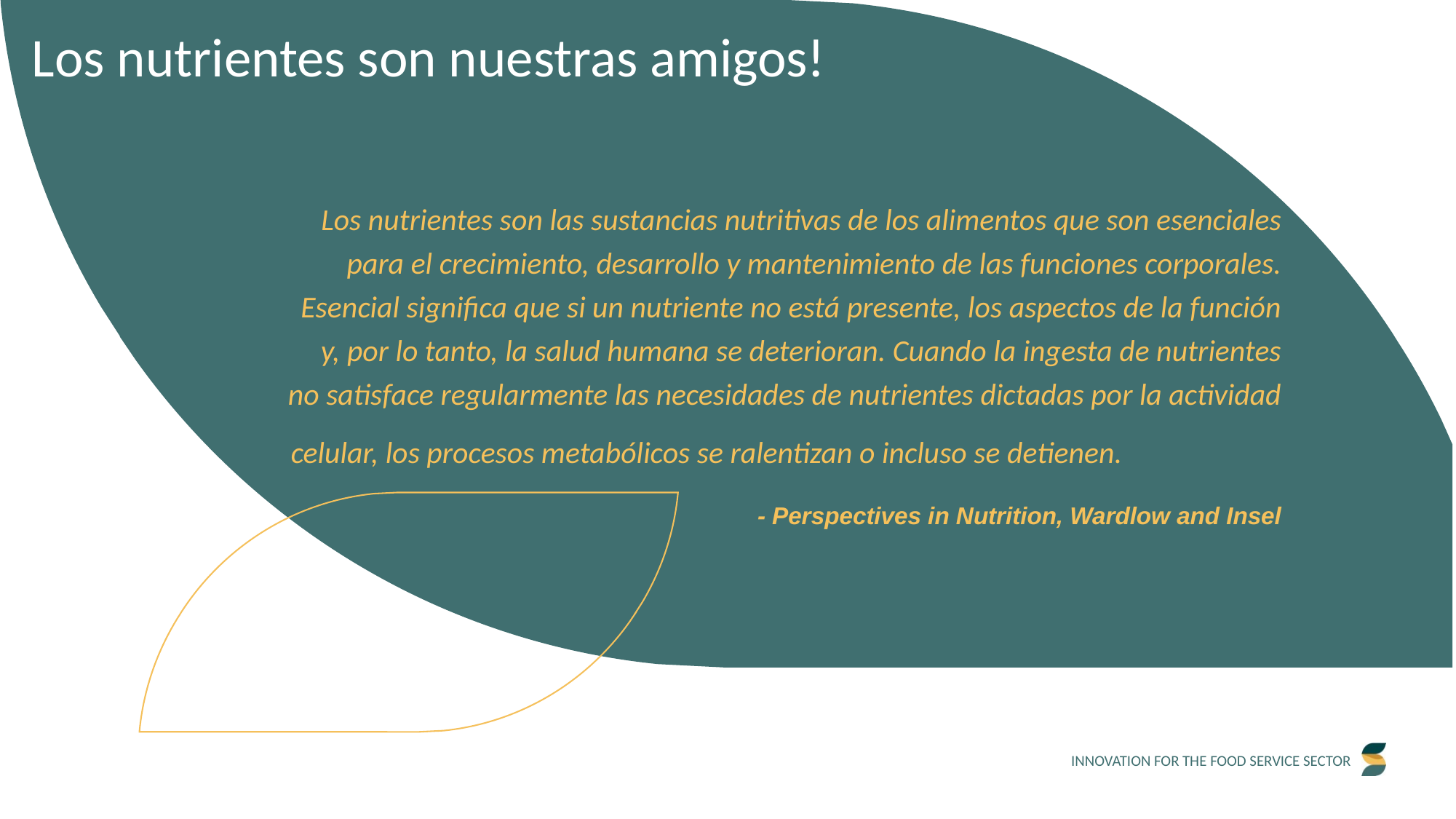

Los nutrientes son nuestras amigos!
Los nutrientes son las sustancias nutritivas de los alimentos que son esenciales para el crecimiento, desarrollo y mantenimiento de las funciones corporales. Esencial significa que si un nutriente no está presente, los aspectos de la función y, por lo tanto, la salud humana se deterioran. Cuando la ingesta de nutrientes no satisface regularmente las necesidades de nutrientes dictadas por la actividad celular, los procesos metabólicos se ralentizan o incluso se detienen.	                      - Perspectives in Nutrition, Wardlow and Insel